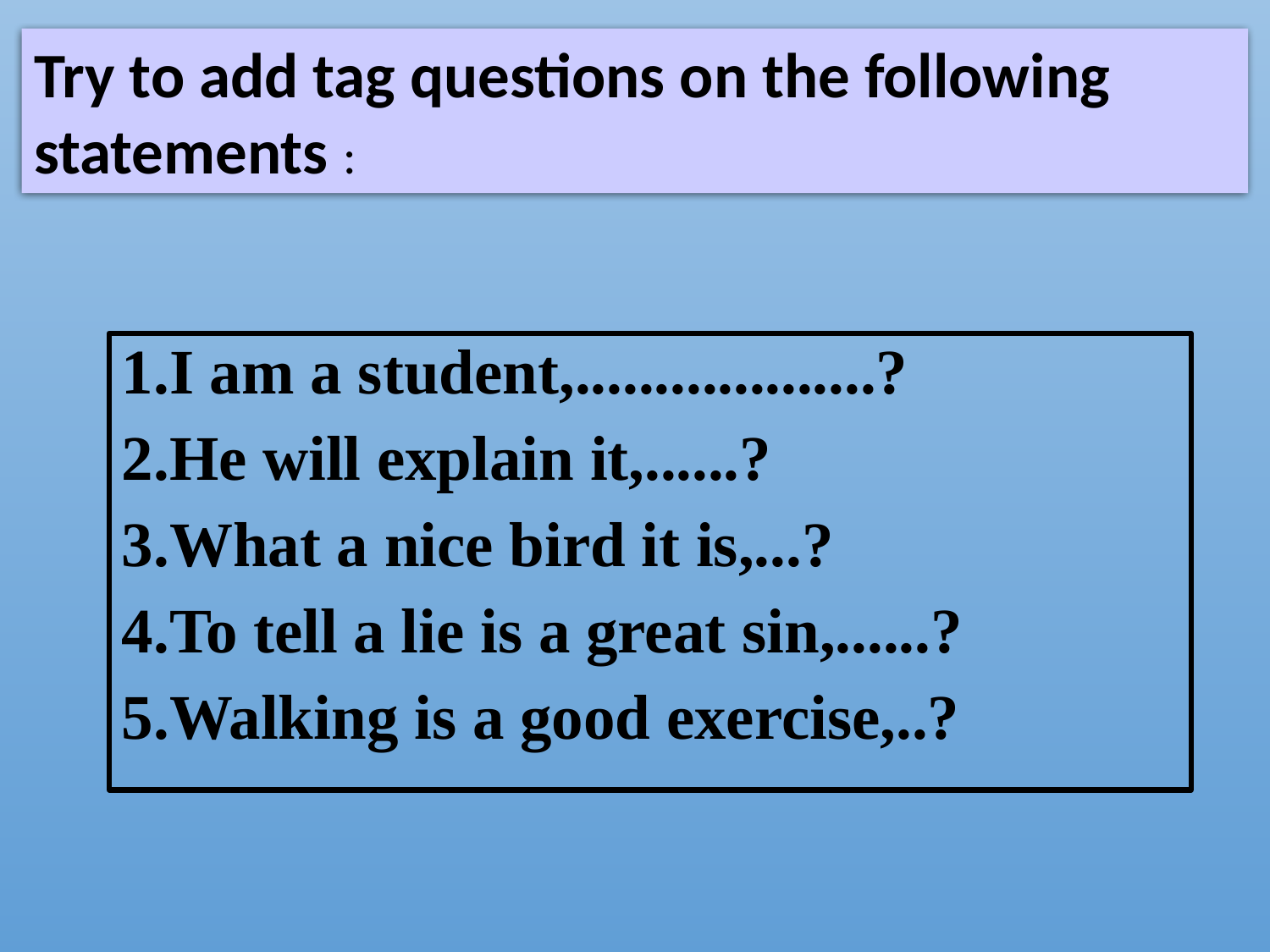

Try to add tag questions on the following statements :
I am a student,...................?
He will explain it,......?
What a nice bird it is,...?
To tell a lie is a great sin,......?
Walking is a good exercise,..?